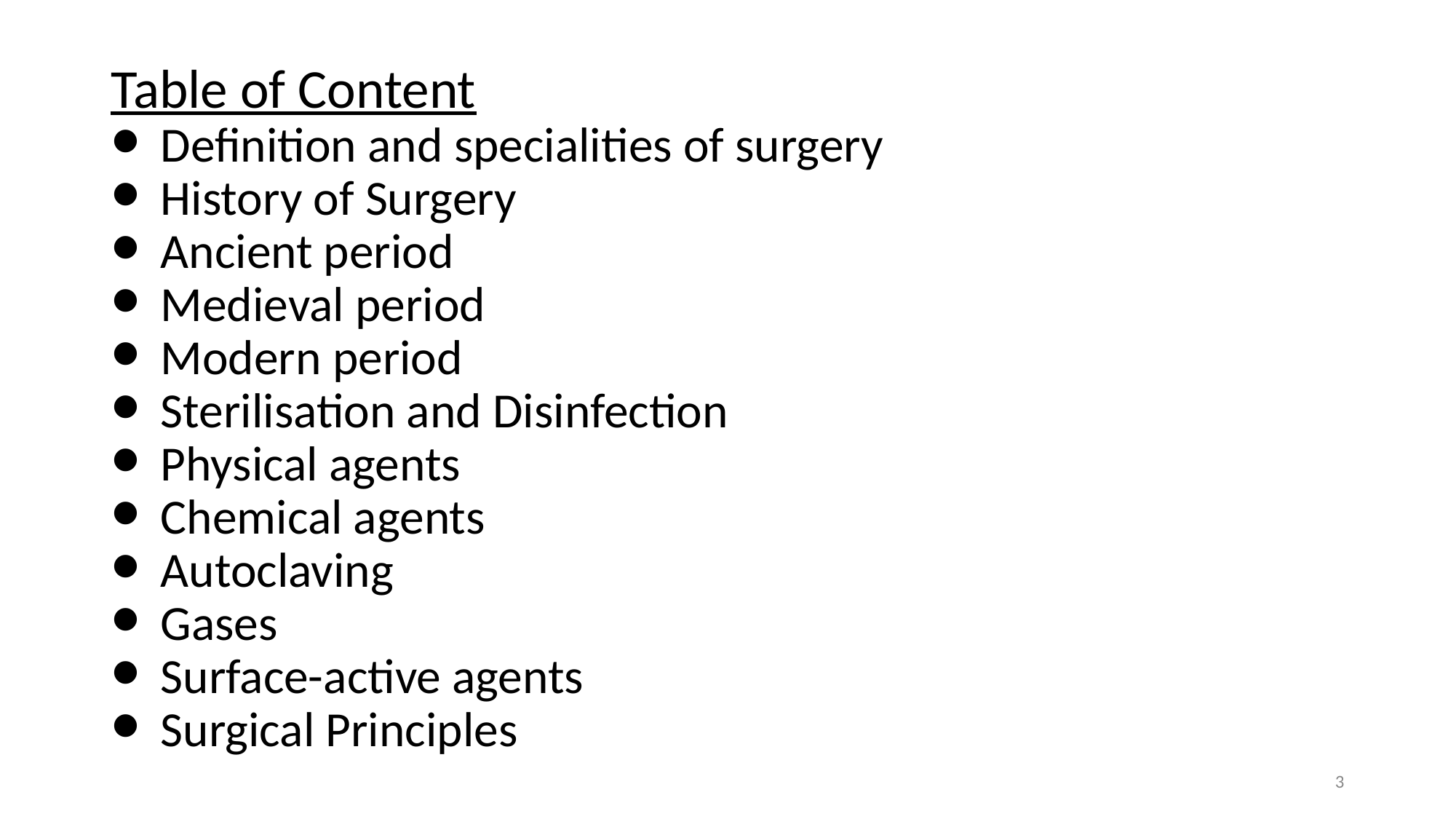

# Table of Content
Definition and specialities of surgery
History of Surgery
Ancient period
Medieval period
Modern period
Sterilisation and Disinfection
Physical agents
Chemical agents
Autoclaving
Gases
Surface-active agents
Surgical Principles

3